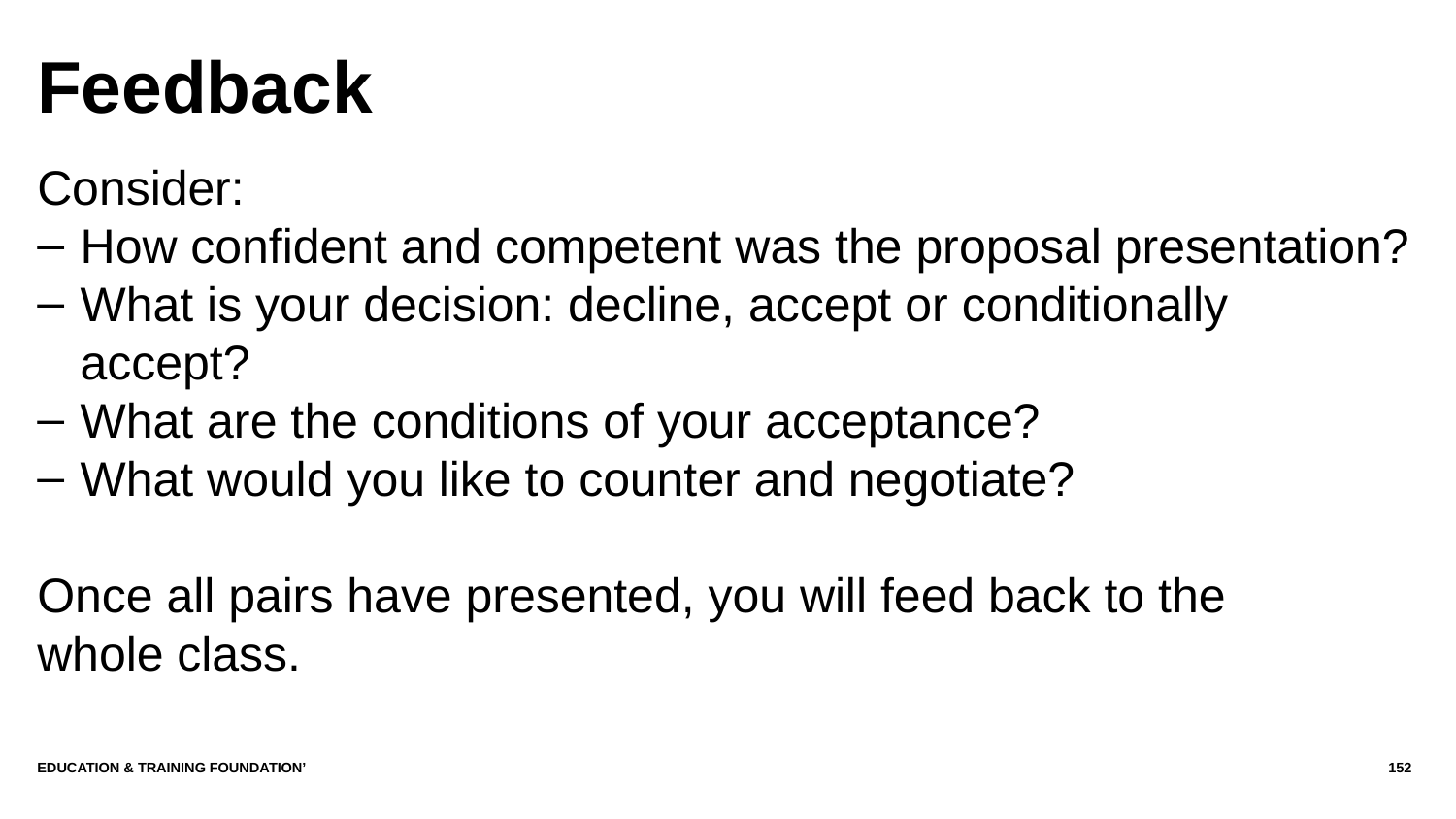

# Feedback
Consider:
How confident and competent was the proposal presentation?
What is your decision: decline, accept or conditionally accept?
What are the conditions of your acceptance?
What would you like to counter and negotiate?

Once all pairs have presented, you will feed back to the
whole class.

Education & Training Foundation’
152